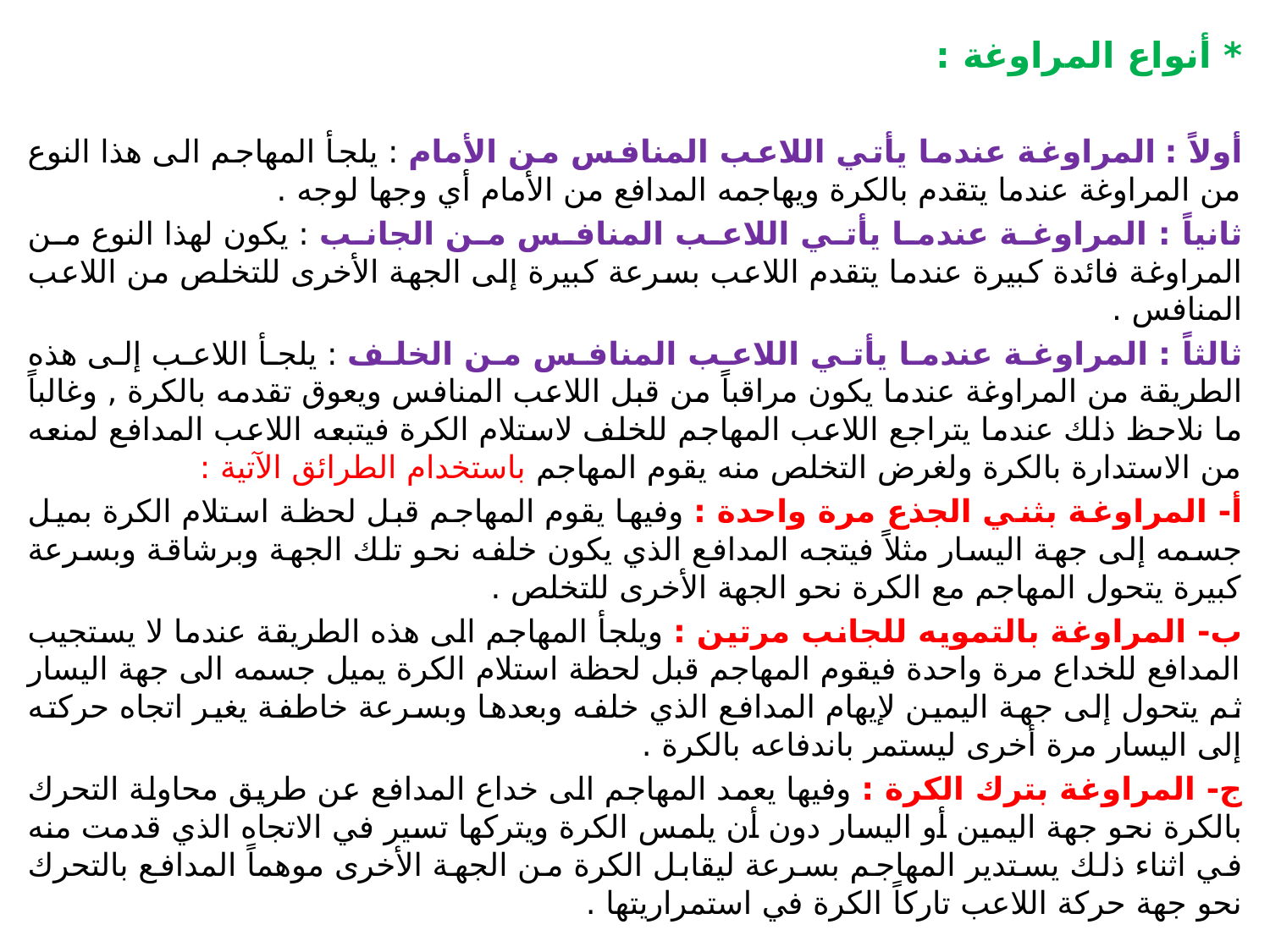

* أنواع المراوغة :

أولاً : المراوغة عندما يأتي اللاعب المنافس من الأمام : يلجأ المهاجم الى هذا النوع من المراوغة عندما يتقدم بالكرة ويهاجمه المدافع من الأمام أي وجها لوجه .
ثانياً : المراوغة عندما يأتي اللاعب المنافس من الجانب : يكون لهذا النوع من المراوغة فائدة كبيرة عندما يتقدم اللاعب بسرعة كبيرة إلى الجهة الأخرى للتخلص من اللاعب المنافس .
ثالثاً : المراوغة عندما يأتي اللاعب المنافس من الخلف : يلجأ اللاعب إلى هذه الطريقة من المراوغة عندما يكون مراقباً من قبل اللاعب المنافس ويعوق تقدمه بالكرة , وغالباً ما نلاحظ ذلك عندما يتراجع اللاعب المهاجم للخلف لاستلام الكرة فيتبعه اللاعب المدافع لمنعه من الاستدارة بالكرة ولغرض التخلص منه يقوم المهاجم باستخدام الطرائق الآتية :
أ- المراوغة بثني الجذع مرة واحدة : وفيها يقوم المهاجم قبل لحظة استلام الكرة بميل جسمه إلى جهة اليسار مثلاً فيتجه المدافع الذي يكون خلفه نحو تلك الجهة وبرشاقة وبسرعة كبيرة يتحول المهاجم مع الكرة نحو الجهة الأخرى للتخلص .
ب- المراوغة بالتمويه للجانب مرتين : ويلجأ المهاجم الى هذه الطريقة عندما لا يستجيب المدافع للخداع مرة واحدة فيقوم المهاجم قبل لحظة استلام الكرة يميل جسمه الى جهة اليسار ثم يتحول إلى جهة اليمين لإيهام المدافع الذي خلفه وبعدها وبسرعة خاطفة يغير اتجاه حركته إلى اليسار مرة أخرى ليستمر باندفاعه بالكرة .
ج- المراوغة بترك الكرة : وفيها يعمد المهاجم الى خداع المدافع عن طريق محاولة التحرك بالكرة نحو جهة اليمين أو اليسار دون أن يلمس الكرة ويتركها تسير في الاتجاه الذي قدمت منه في اثناء ذلك يستدير المهاجم بسرعة ليقابل الكرة من الجهة الأخرى موهماً المدافع بالتحرك نحو جهة حركة اللاعب تاركاً الكرة في استمراريتها .